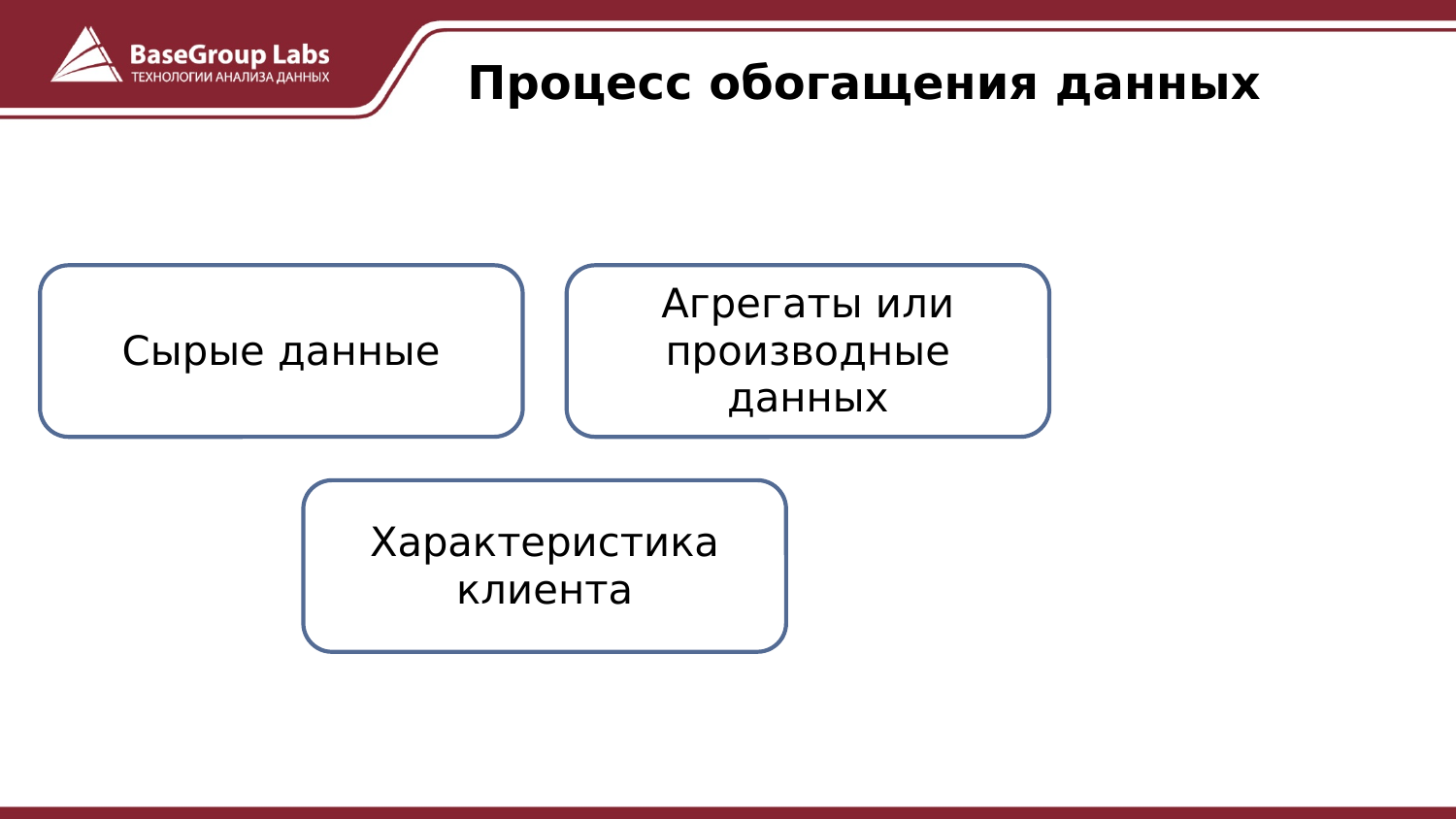

# Процесс обогащения данных
Агрегаты или производные данных
Сырые данные
Характеристика клиента